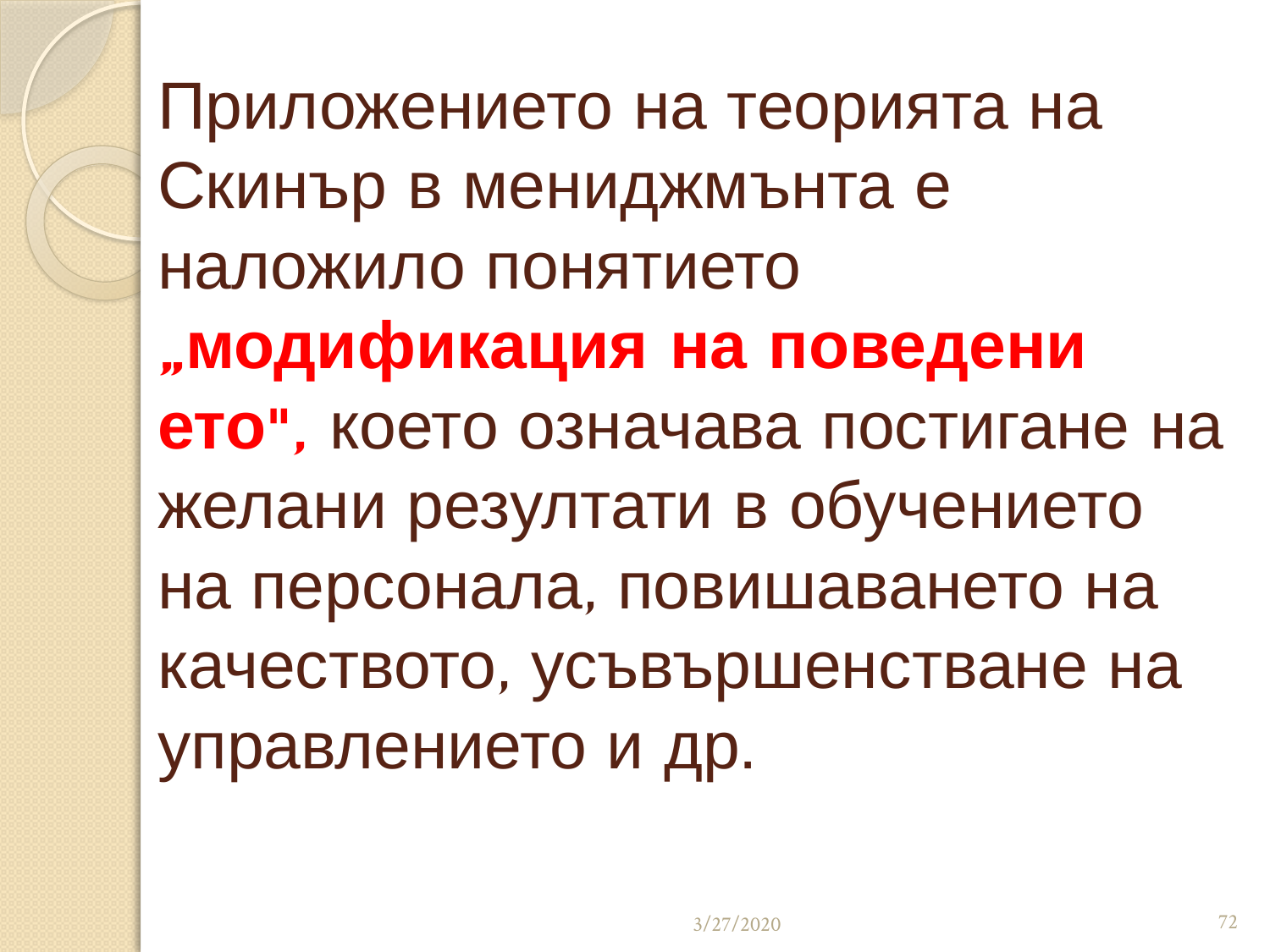

# Приложението на теорията на Скинър в менидж­мънта е наложило понятието „модификация на поведени­ето", което означава постигане на желани резултати в обучението на персонала, повишаването на качеството, усъвършенстване на управле­нието и др.
3/27/2020
72